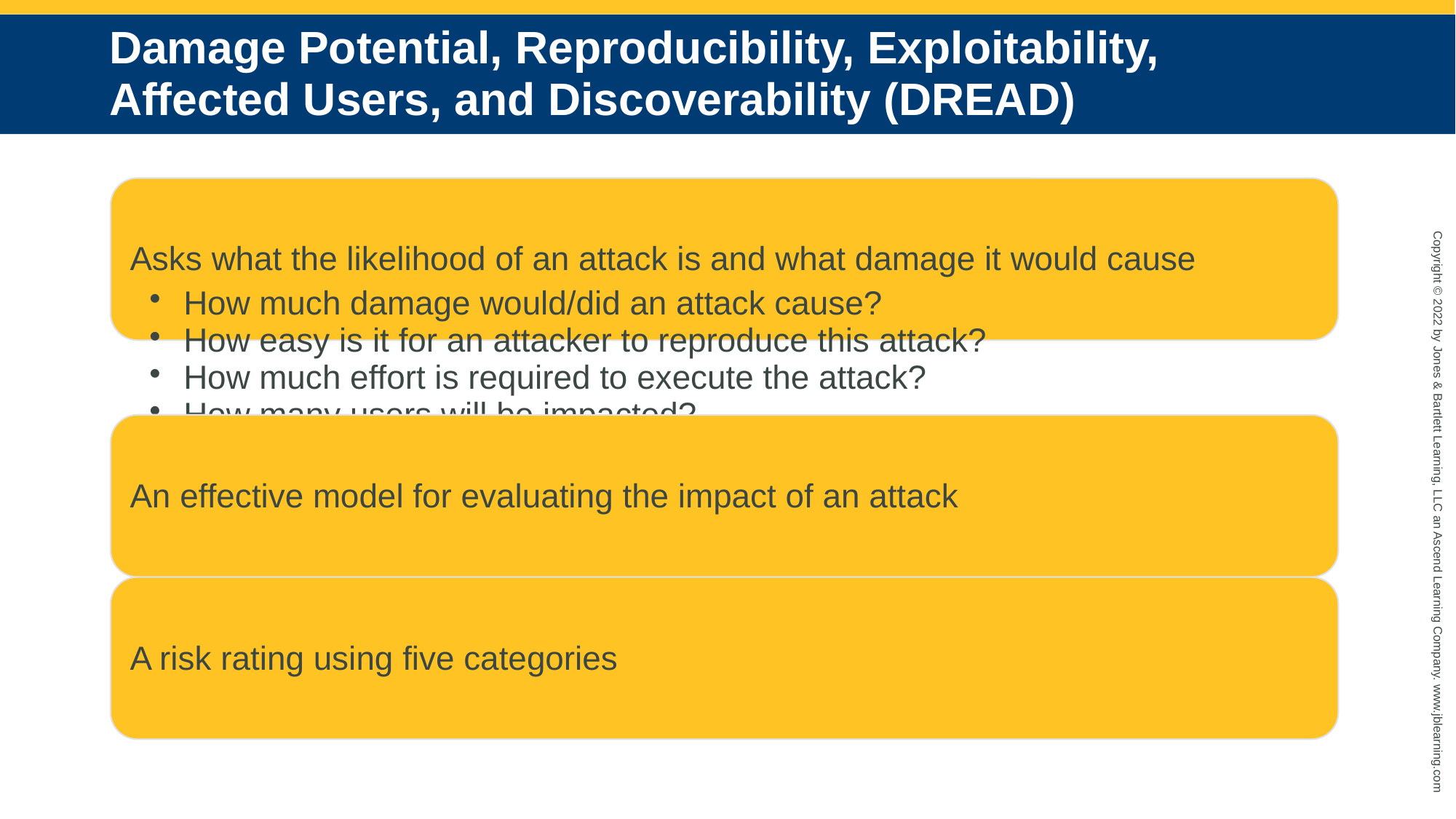

# Damage Potential, Reproducibility, Exploitability, Affected Users, and Discoverability (DREAD)
Asks what the likelihood of an attack is and what damage it would cause
An effective model for evaluating the impact of an attack
A risk rating using five categories
How much damage would/did an attack cause?
How easy is it for an attacker to reproduce this attack?
How much effort is required to execute the attack?
How many users will be impacted?
How easy is it to discover the threat?